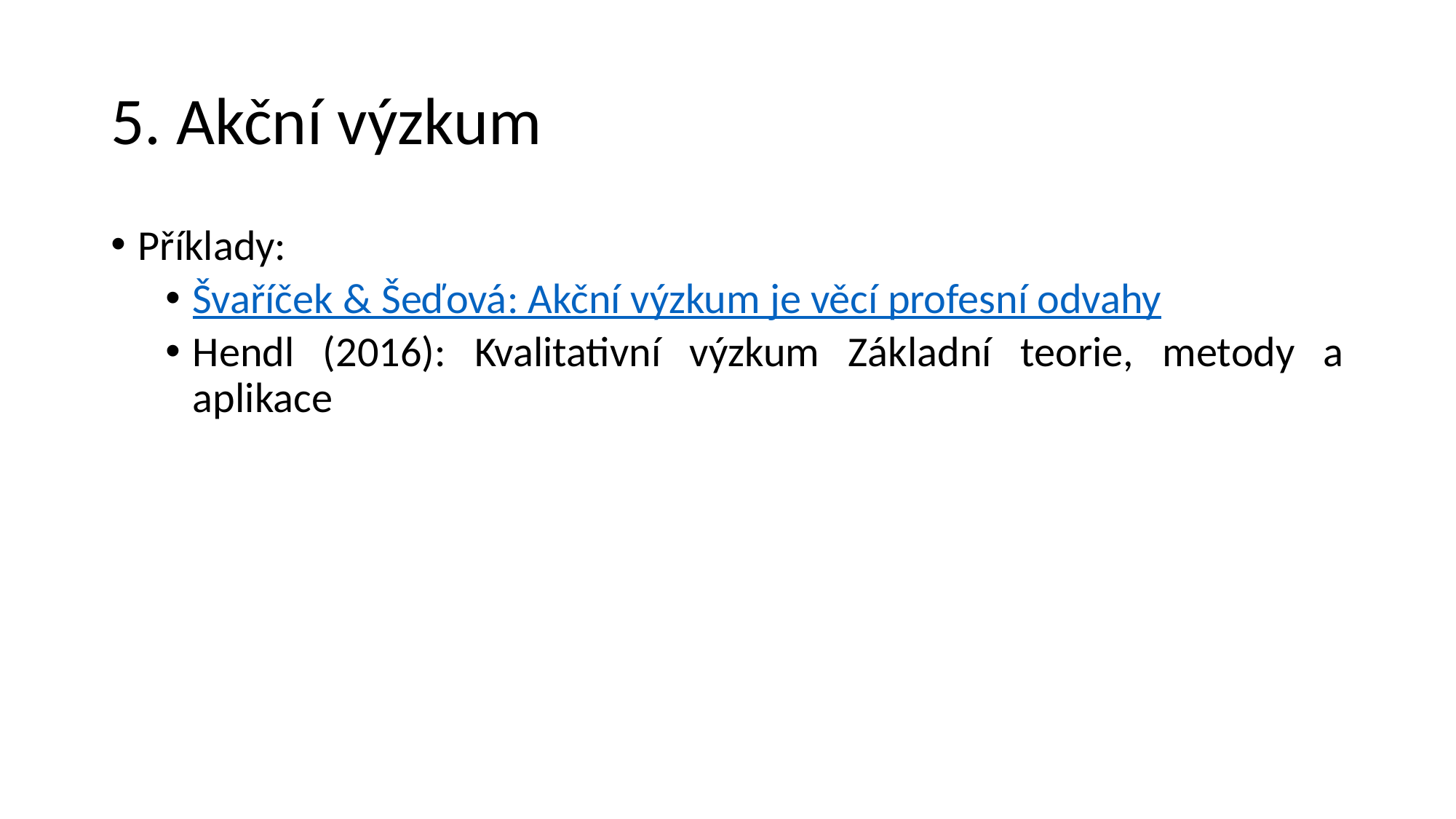

# 5. Akční výzkum
Příklady:
Švaříček & Šeďová: Akční výzkum je věcí profesní odvahy
Hendl (2016): Kvalitativní výzkum Základní teorie, metody a aplikace